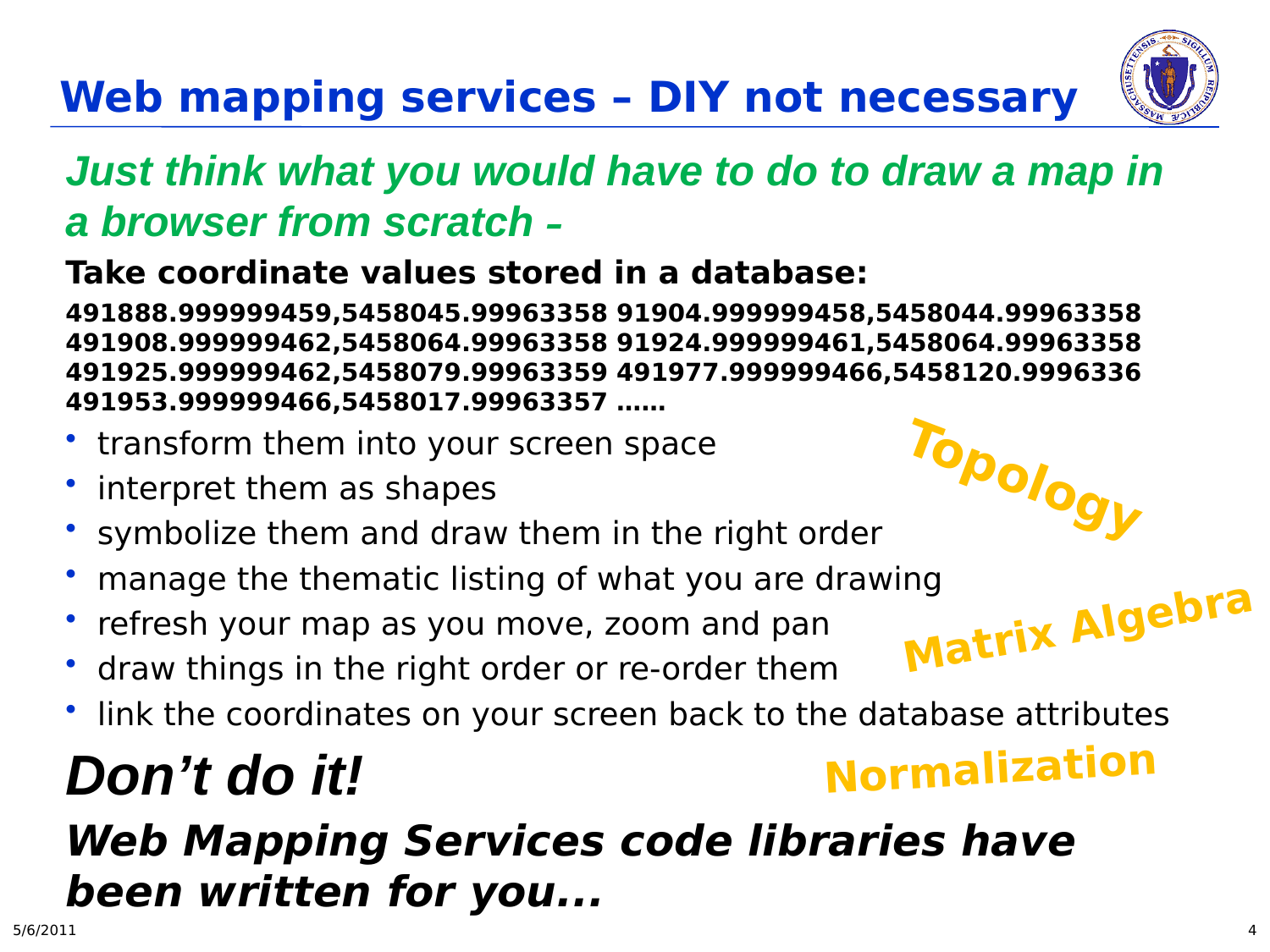

# Web mapping services – DIY not necessary
Just think what you would have to do to draw a map in a browser from scratch –
Take coordinate values stored in a database:
491888.999999459,5458045.99963358 91904.999999458,5458044.99963358
491908.999999462,5458064.99963358 91924.999999461,5458064.99963358
491925.999999462,5458079.99963359 491977.999999466,5458120.9996336
491953.999999466,5458017.99963357 ……
transform them into your screen space
interpret them as shapes
symbolize them and draw them in the right order
manage the thematic listing of what you are drawing
refresh your map as you move, zoom and pan
draw things in the right order or re-order them
link the coordinates on your screen back to the database attributes
Don’t do it!
Web Mapping Services code libraries have been written for you...
Topology
Matrix Algebra
Normalization
5/6/2011
4